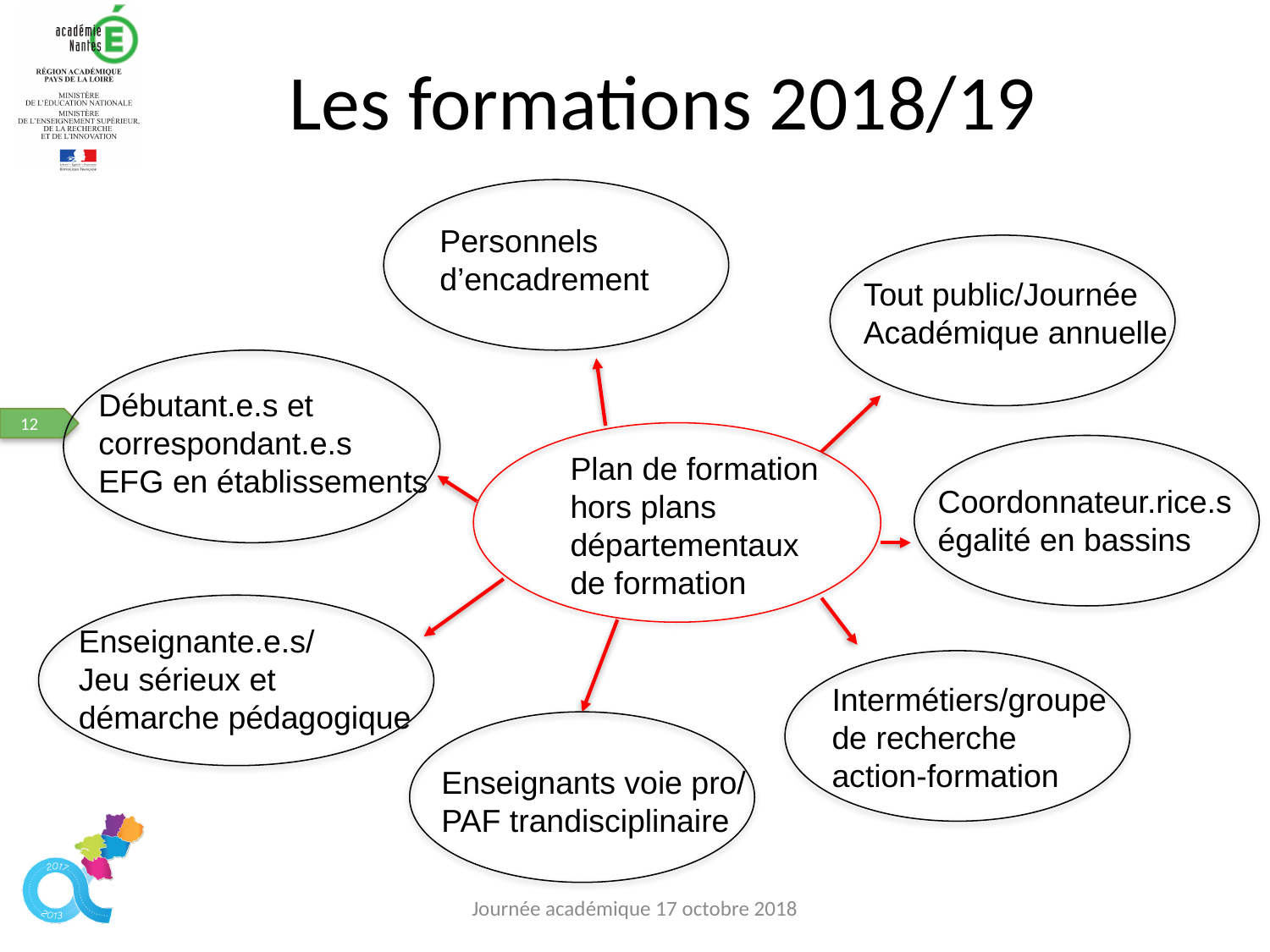

# Les formations 2018/19

Personnels
d’encadrement

Tout public/Journée
Académique annuelle

Débutant.e.s et
correspondant.e.s
EFG en établissements

Plan de formation
hors plans
départementaux
de formation
Coordonnateur.rice.s
égalité en bassins

Enseignante.e.s/
Jeu sérieux et
démarche pédagogique

Intermétiers/groupe
de recherche
action-formation

Enseignants voie pro/
PAF trandisciplinaire
Journée académique 17 octobre 2018